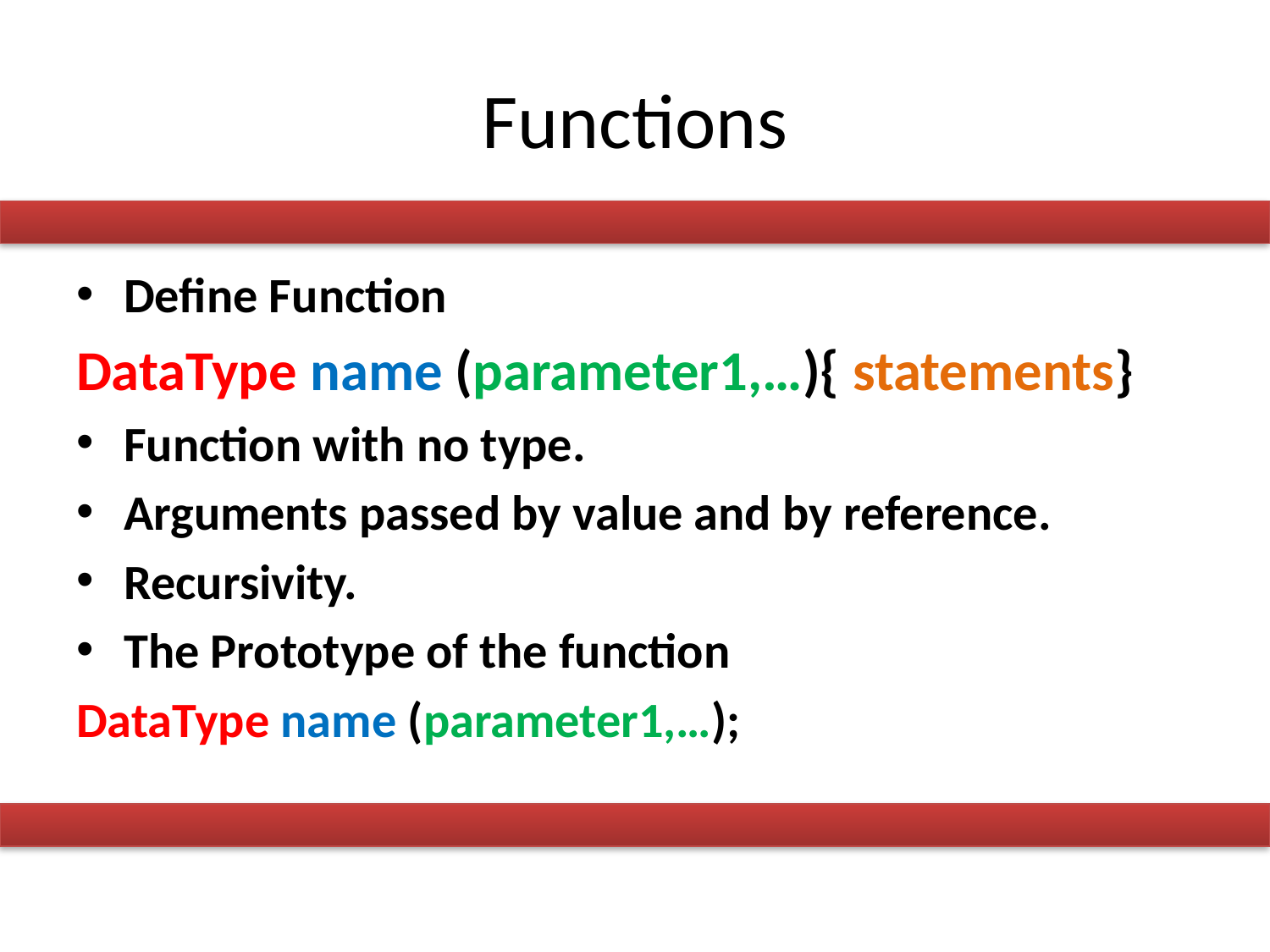

# Functions

Define Function
DataType name (parameter1,…){ statements}
Function with no type.
Arguments passed by value and by reference.
Recursivity.
The Prototype of the function
DataType name (parameter1,…);